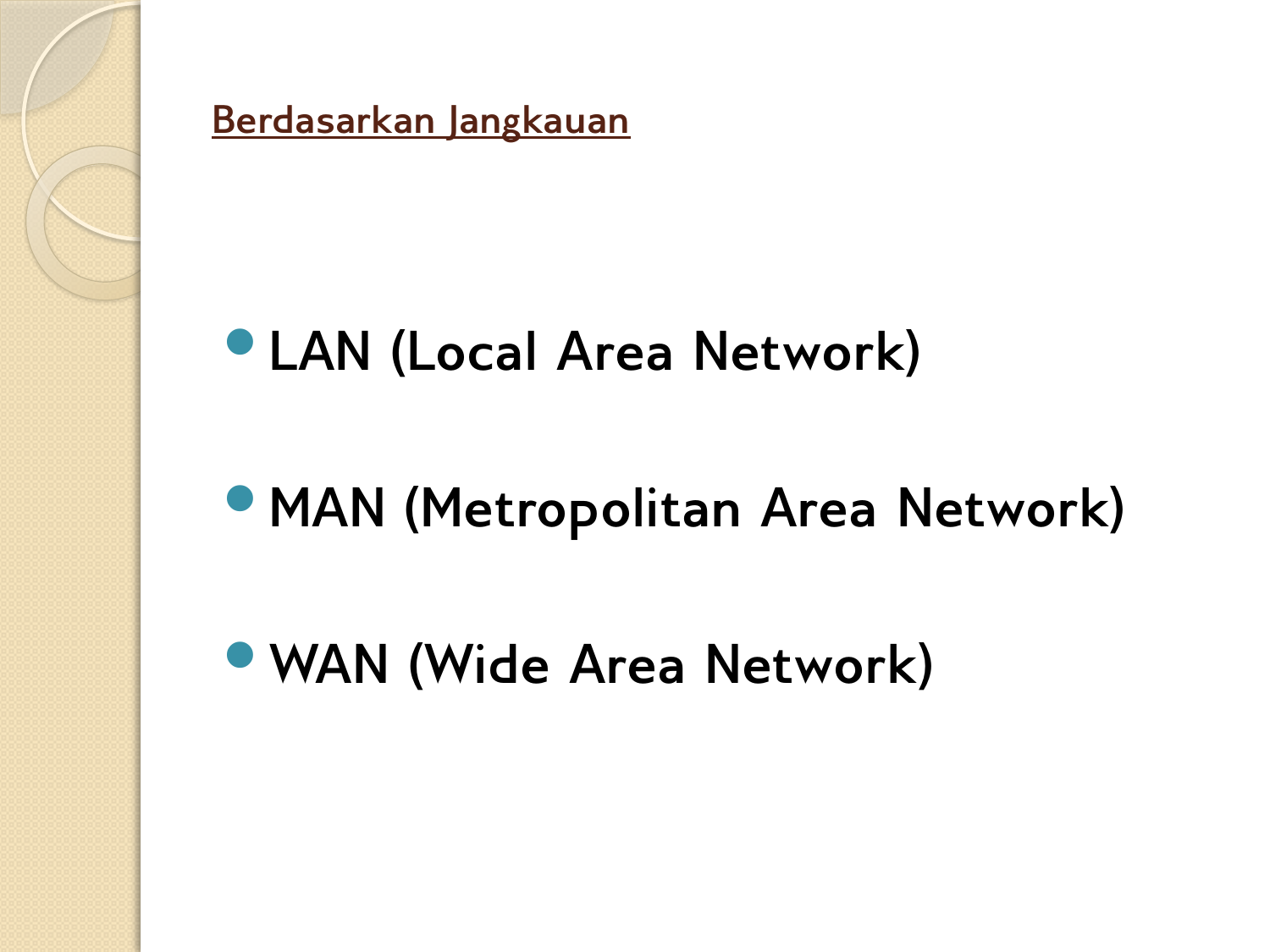

# Berdasarkan Jangkauan
LAN (Local Area Network)

MAN (Metropolitan Area Network)

WAN (Wide Area Network)